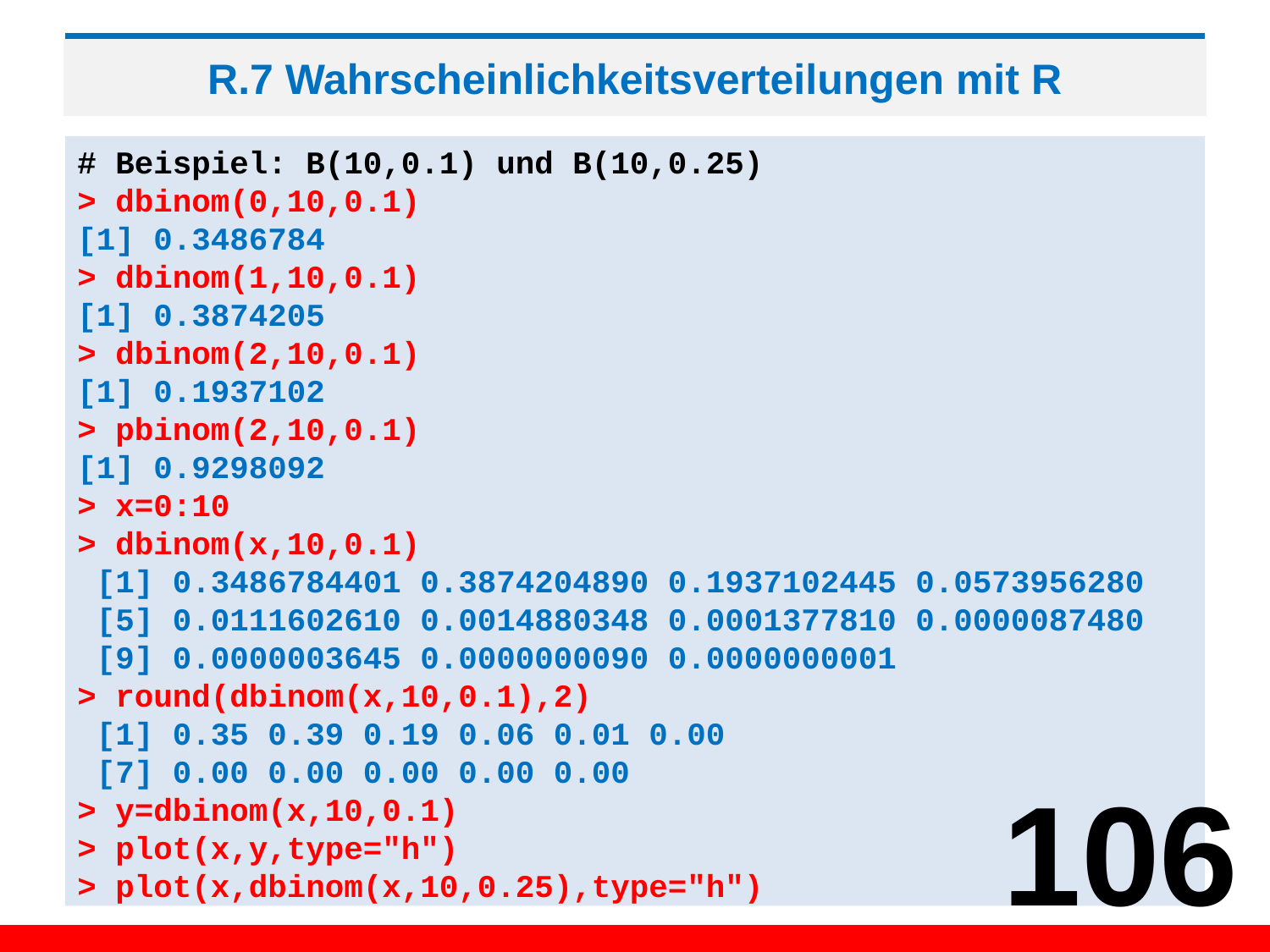

# R.7 Wahrscheinlichkeitsverteilungen mit R

# Beispiel: B(10,0.1) und B(10,0.25)
> dbinom(0,10,0.1)
[1] 0.3486784
> dbinom(1,10,0.1)
[1] 0.3874205
> dbinom(2,10,0.1)
[1] 0.1937102
> pbinom(2,10,0.1)
[1] 0.9298092
> x=0:10
> dbinom(x,10,0.1)
 [1] 0.3486784401 0.3874204890 0.1937102445 0.0573956280
 [5] 0.0111602610 0.0014880348 0.0001377810 0.0000087480
 [9] 0.0000003645 0.0000000090 0.0000000001
> round(dbinom(x,10,0.1),2)
 [1] 0.35 0.39 0.19 0.06 0.01 0.00
 [7] 0.00 0.00 0.00 0.00 0.00
> y=dbinom(x,10,0.1)
> plot(x,y,type="h")
> plot(x,dbinom(x,10,0.25),type="h")
106